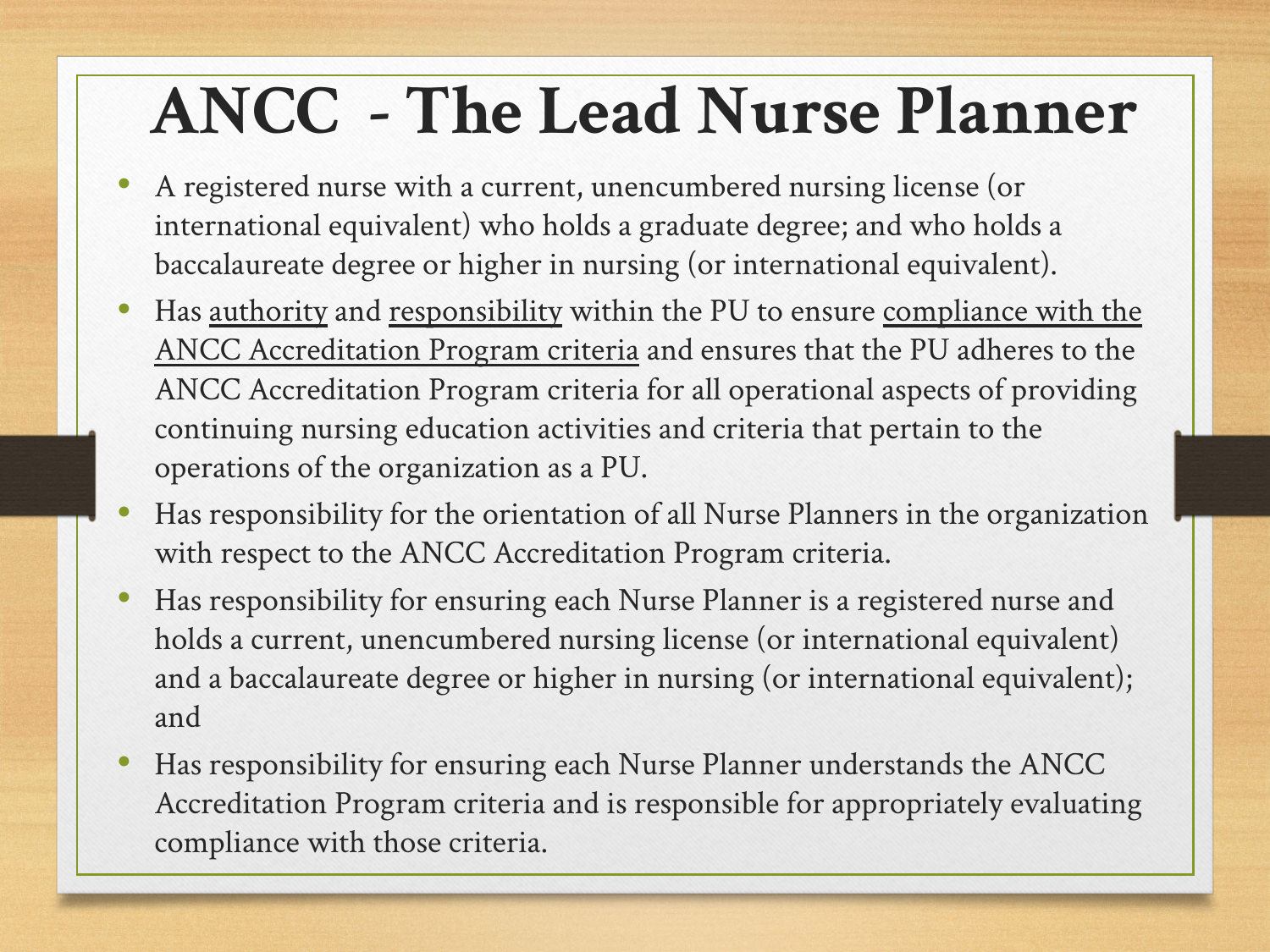

# ANCC  - The Lead Nurse Planner
A registered nurse with a current, unencumbered nursing license (or international equivalent) who holds a graduate degree; and who holds a baccalaureate degree or higher in nursing (or international equivalent).
Has authority and responsibility within the PU to ensure compliance with the ANCC Accreditation Program criteria and ensures that the PU adheres to the ANCC Accreditation Program criteria for all operational aspects of providing continuing nursing education activities and criteria that pertain to the operations of the organization as a PU.
Has responsibility for the orientation of all Nurse Planners in the organization with respect to the ANCC Accreditation Program criteria.
Has responsibility for ensuring each Nurse Planner is a registered nurse and holds a current, unencumbered nursing license (or international equivalent) and a baccalaureate degree or higher in nursing (or international equivalent); and
Has responsibility for ensuring each Nurse Planner understands the ANCC Accreditation Program criteria and is responsible for appropriately evaluating compliance with those criteria.